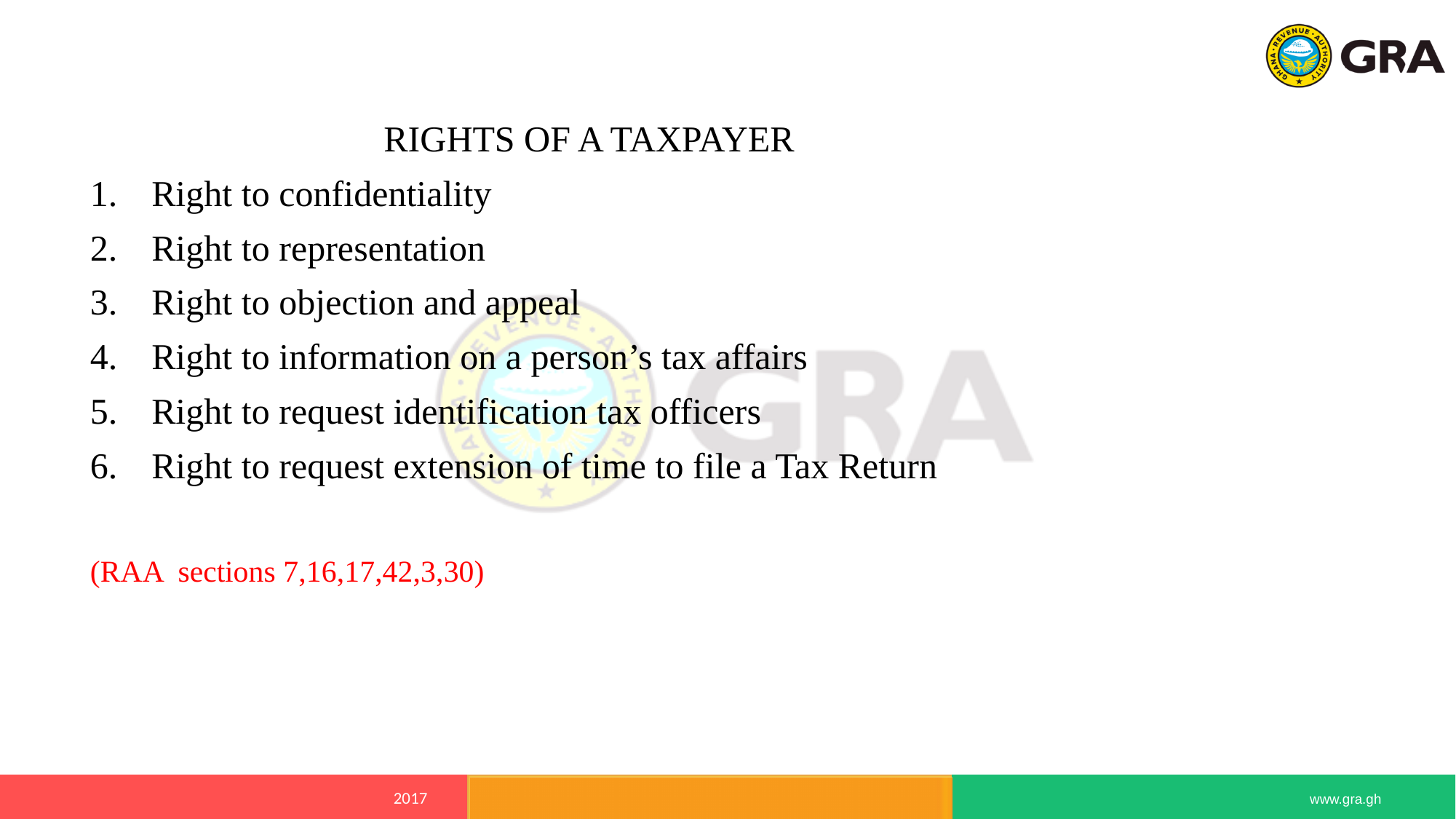

RIGHTS OF A TAXPAYER
Right to confidentiality
Right to representation
Right to objection and appeal
Right to information on a person’s tax affairs
Right to request identification tax officers
Right to request extension of time to file a Tax Return

(RAA  sections 7,16,17,42,3,30)

POLICY AND PROGRAMMES – D.T.R.D
2017